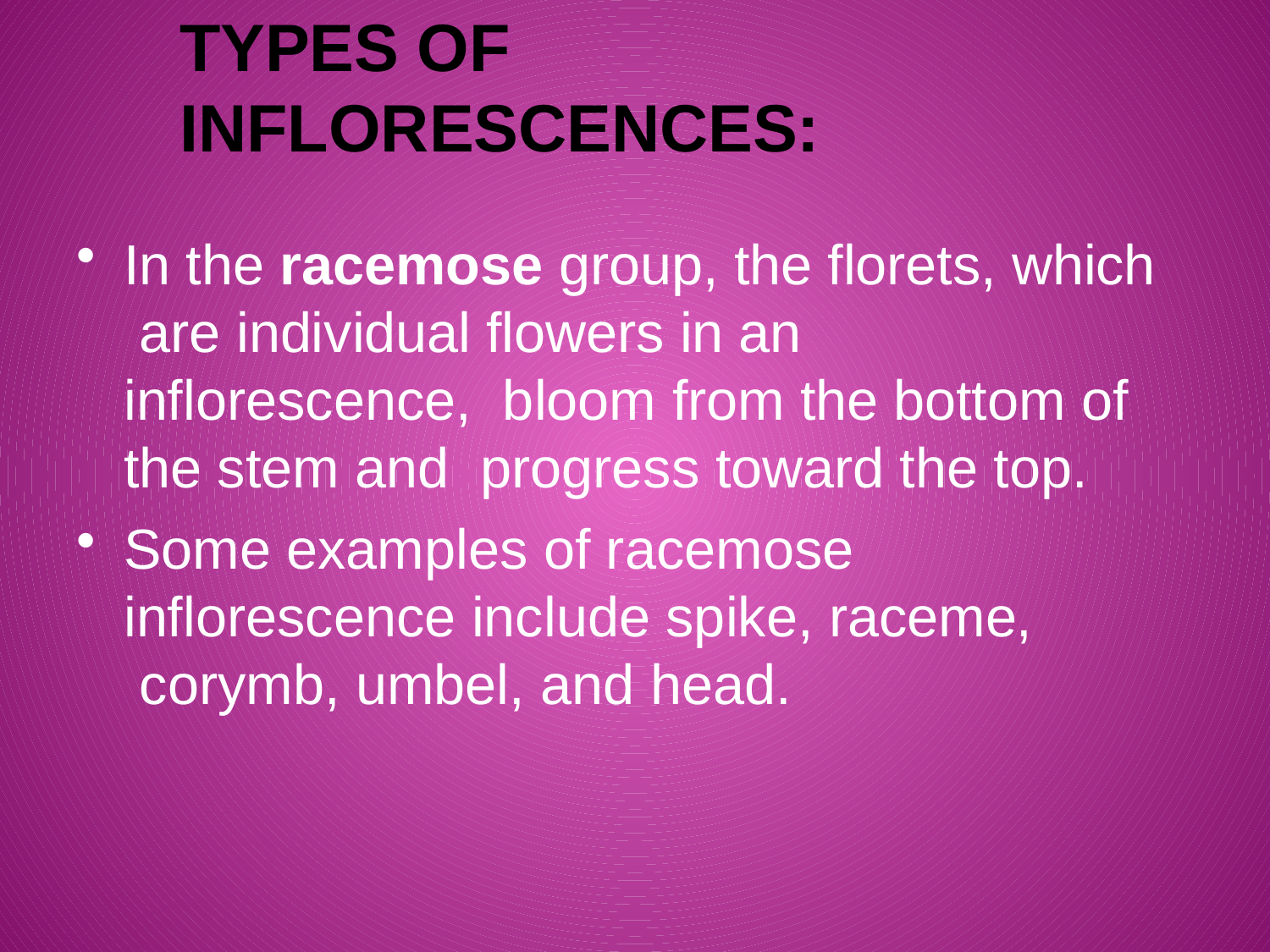

# Types of Inflorescences:
In the racemose group, the florets, which  are individual flowers in an inflorescence,  bloom from the bottom of the stem and  progress toward the top.
Some examples of racemose  inflorescence include spike, raceme,  corymb, umbel, and head.